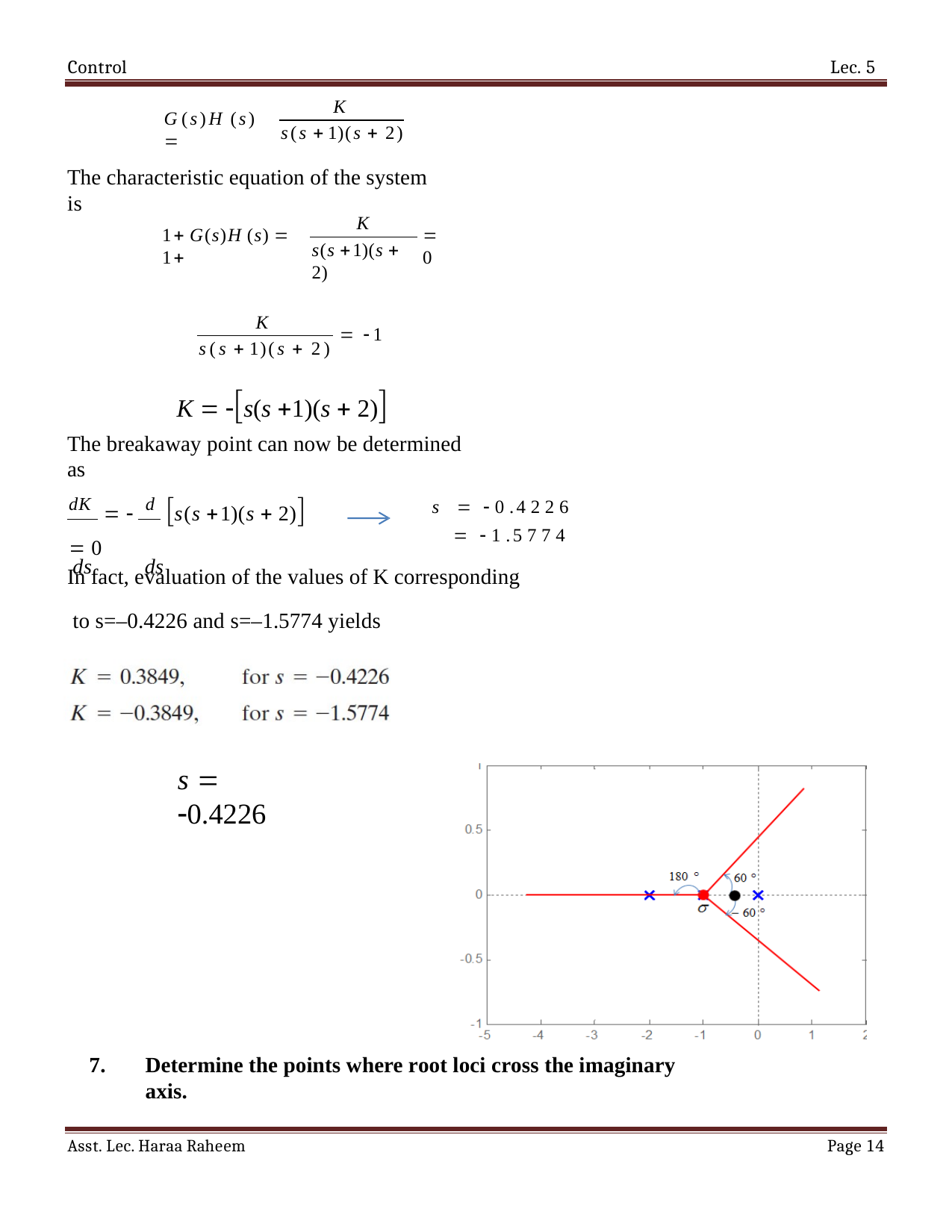

Control
Lec. 5

K
G(s)H (s) =

s(s +1)(s + 2)
The characteristic equation of the system is
K
1+ G(s)H (s) = 1+
= 0

s(s +1)(s + 2)
K
= −1

s(s +1)(s + 2)
K = −[s(s +1)(s + 2)]
The breakaway point can now be determined as
s  = −0.4226
= −1.5774
dK  = −  d  [s(s +1)(s + 2)] = 0
ds	ds

In fact, evaluation of the values of K corresponding to s=–0.4226 and s=–1.5774 yields

s = −0.4226
7.
Determine the points where root loci cross the imaginary axis.

Asst. Lec. Haraa Raheem
Page 14